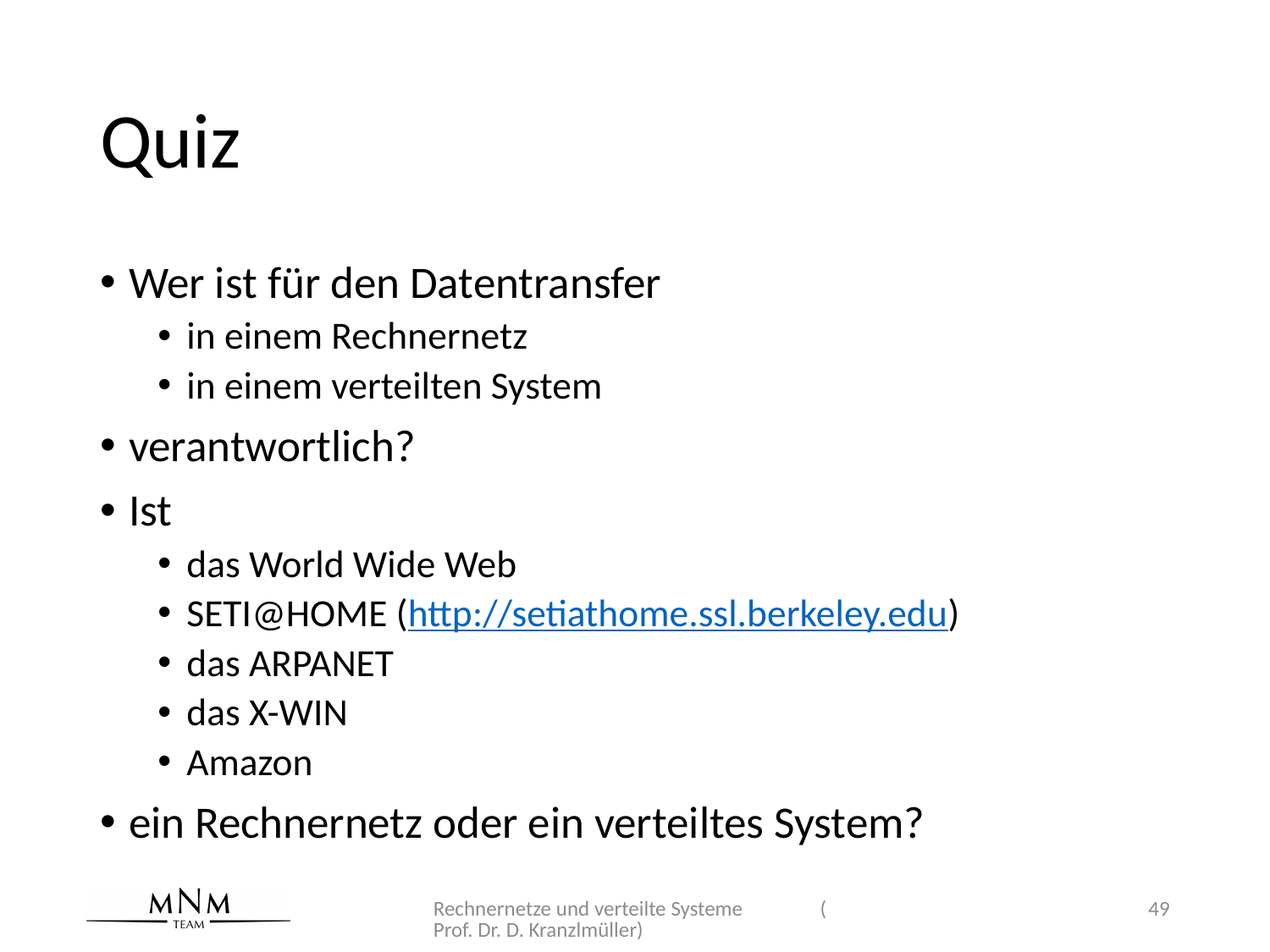

# Quiz
Wer ist für den Datentransfer
in einem Rechnernetz
in einem verteilten System
verantwortlich?
Ist
das World Wide Web
SETI@HOME (http://setiathome.ssl.berkeley.edu)
das ARPANET
das X-WIN
Amazon
ein Rechnernetz oder ein verteiltes System?
Rechnernetze und verteilte Systeme                (Prof. Dr. D. Kranzlmüller)
49